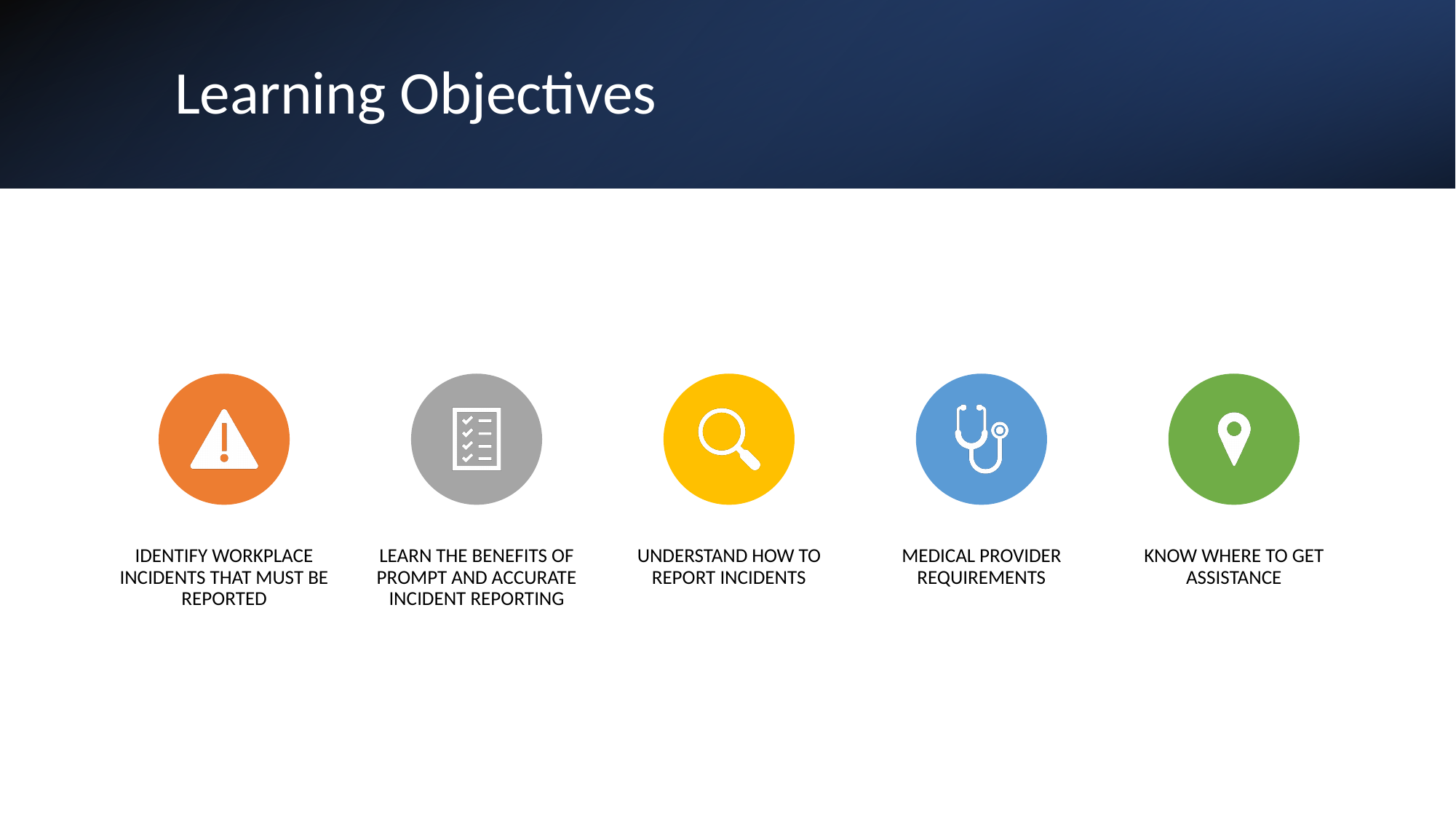

# Learning Objectives
Identify workplace incidents that must be reported
Learn the benefits of prompt and accurate incident reporting
Understand how to report incidents
Medical provider requirements
Know where to get assistance